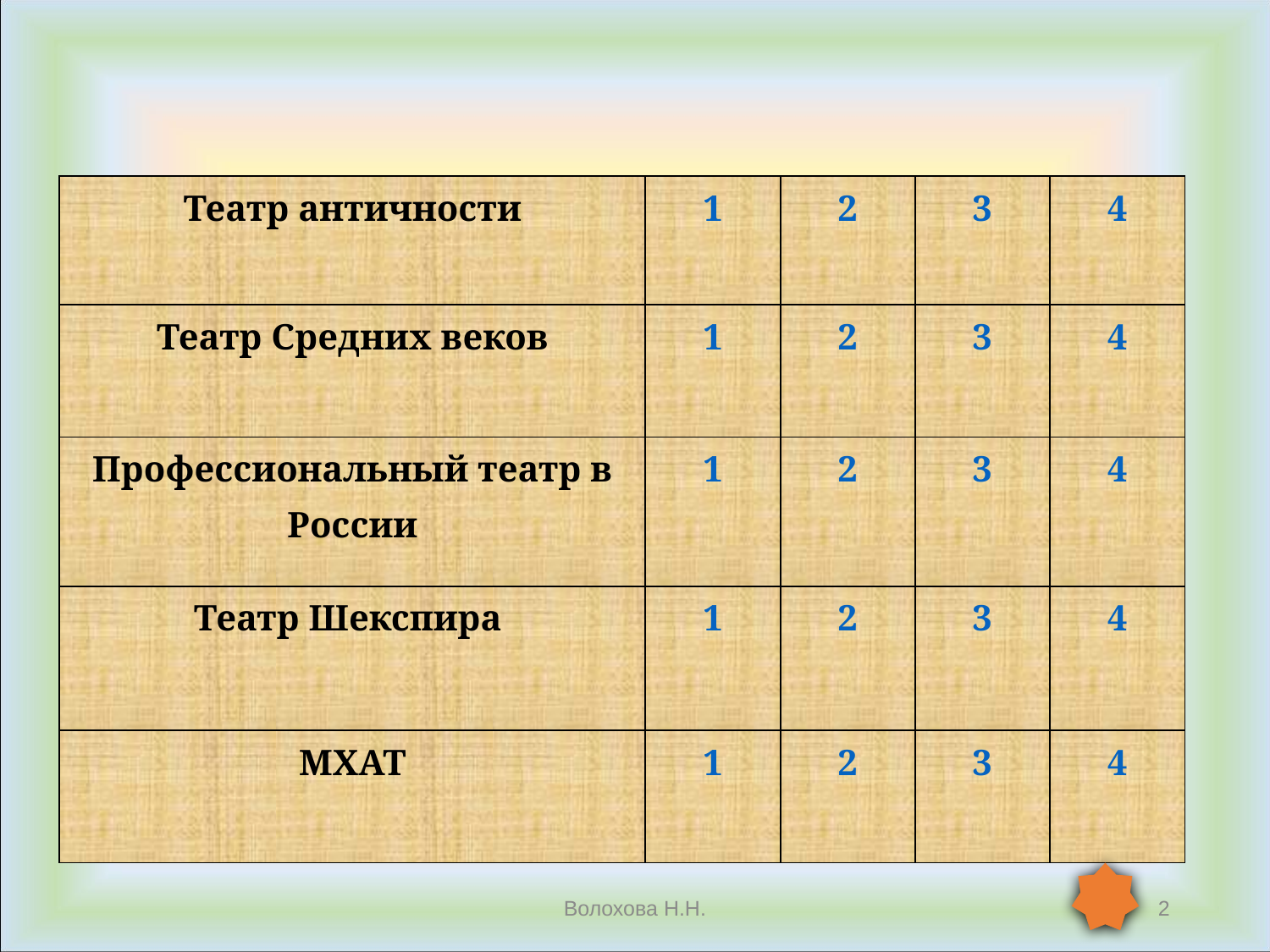

| Театр античности | 1 | 2 | 3 | 4 |
| --- | --- | --- | --- | --- |
| Театр Средних веков | 1 | 2 | 3 | 4 |
| Профессиональный театр в России | 1 | 2 | 3 | 4 |
| Театр Шекспира | 1 | 2 | 3 | 4 |
| МХАТ | 1 | 2 | 3 | 4 |

Волохова Н.Н.
2